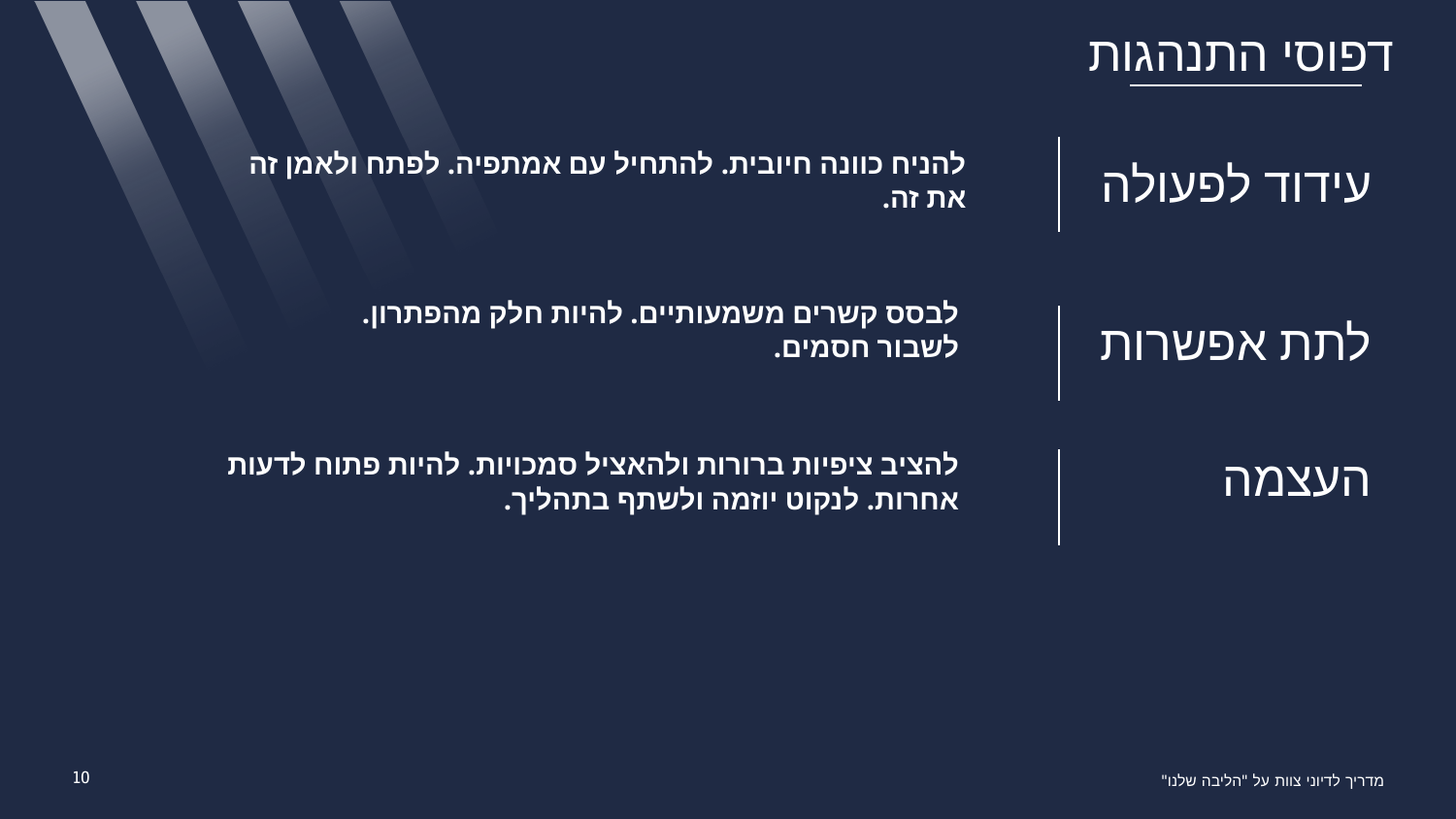

דפוסי התנהגות
עידוד לפעולה
להניח כוונה חיובית. להתחיל עם אמתפיה. לפתח ולאמן זה את זה.
לבסס קשרים משמעותיים. להיות חלק מהפתרון. לשבור חסמים.
לתת אפשרות
העצמה
להציב ציפיות ברורות ולהאציל סמכויות. להיות פתוח לדעות אחרות. לנקוט יוזמה ולשתף בתהליך.
10
מדריך לדיוני צוות על "הליבה שלנו"